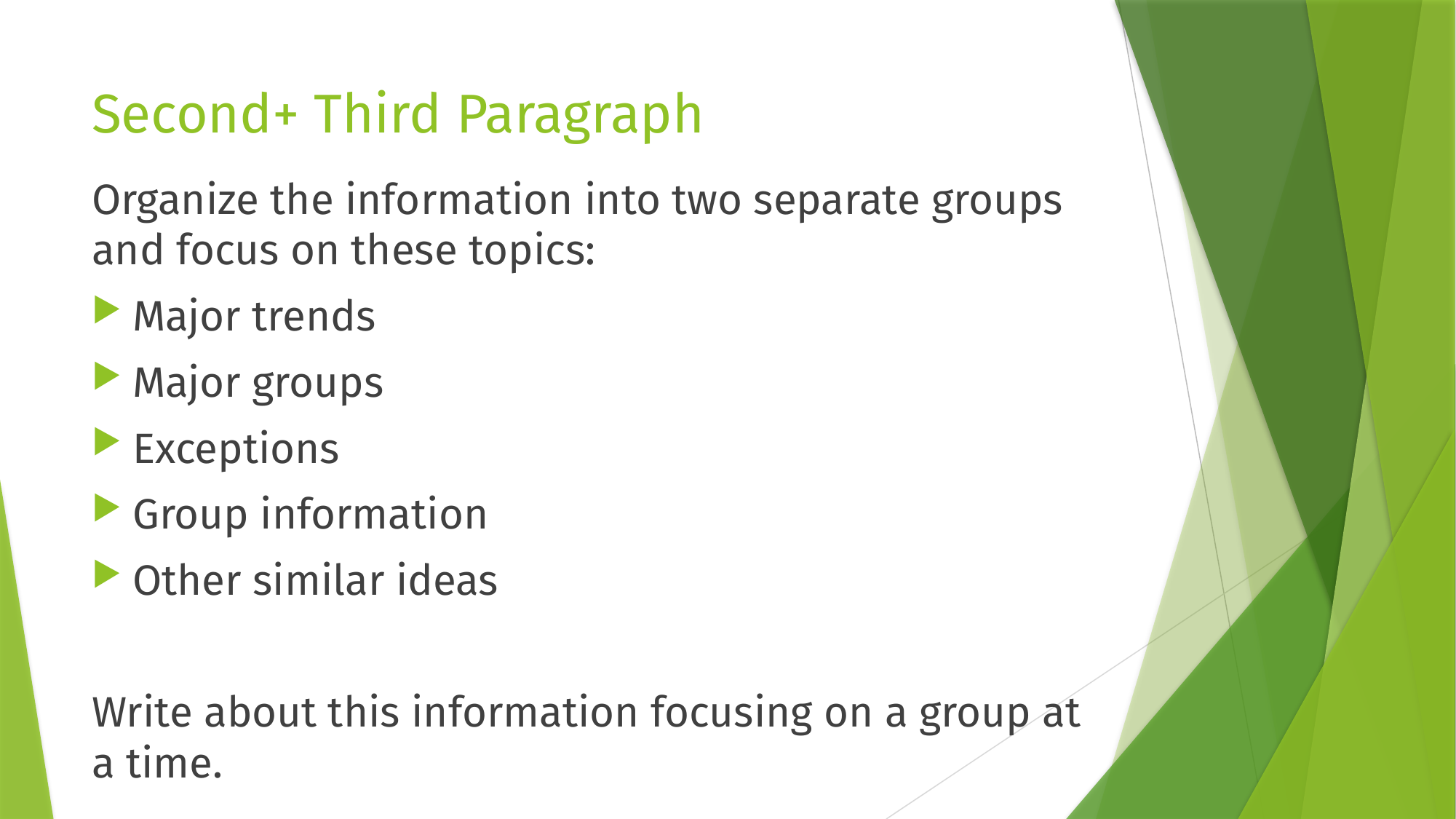

# Second+ Third Paragraph
Organize the information into two separate groups and focus on these topics:
Major trends
Major groups
Exceptions
Group information
Other similar ideas

Write about this information focusing on a group at a time.